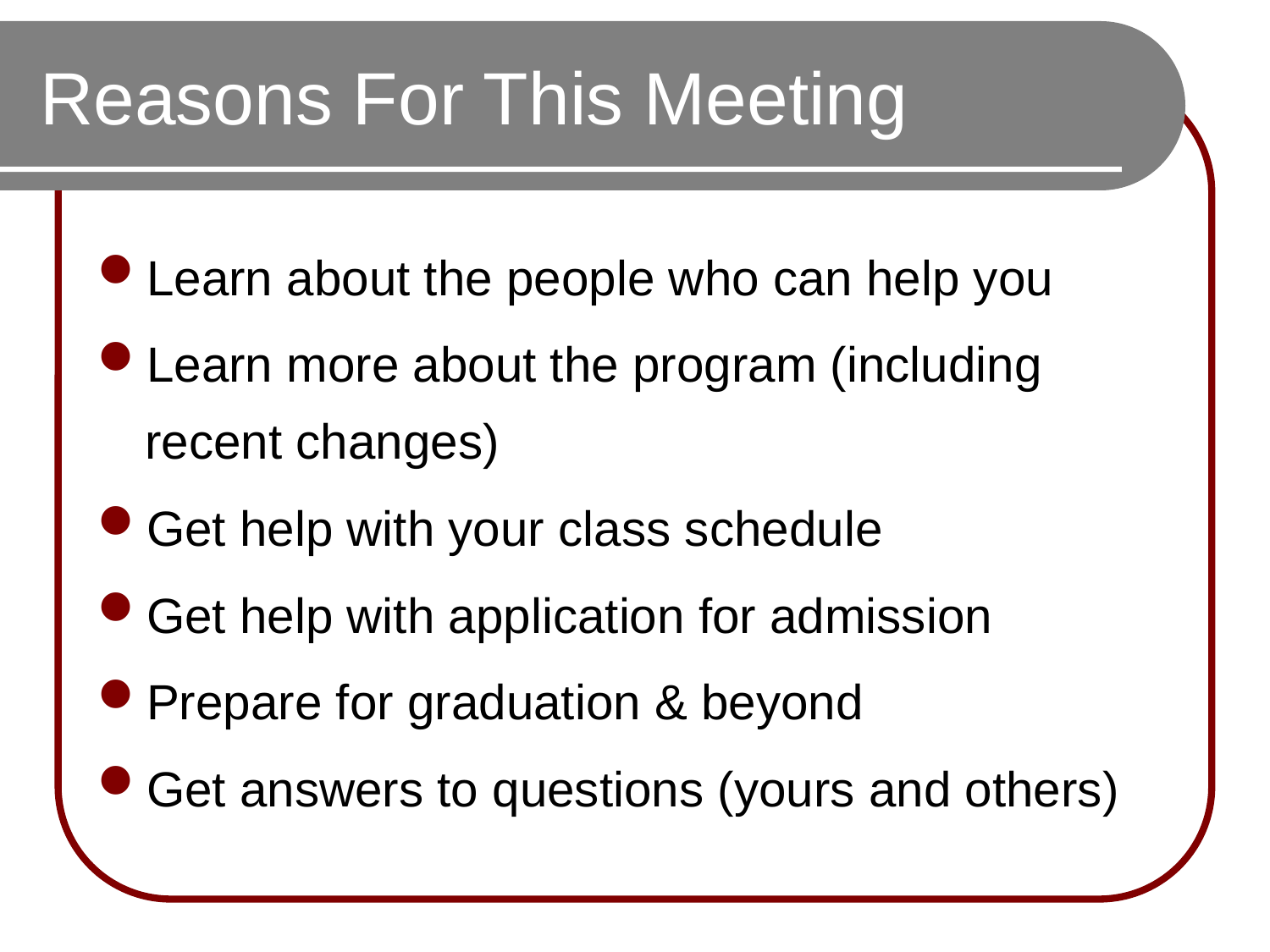

# Reasons For This Meeting
Learn about the people who can help you
Learn more about the program (including recent changes)
Get help with your class schedule
Get help with application for admission
Prepare for graduation & beyond
Get answers to questions (yours and others)